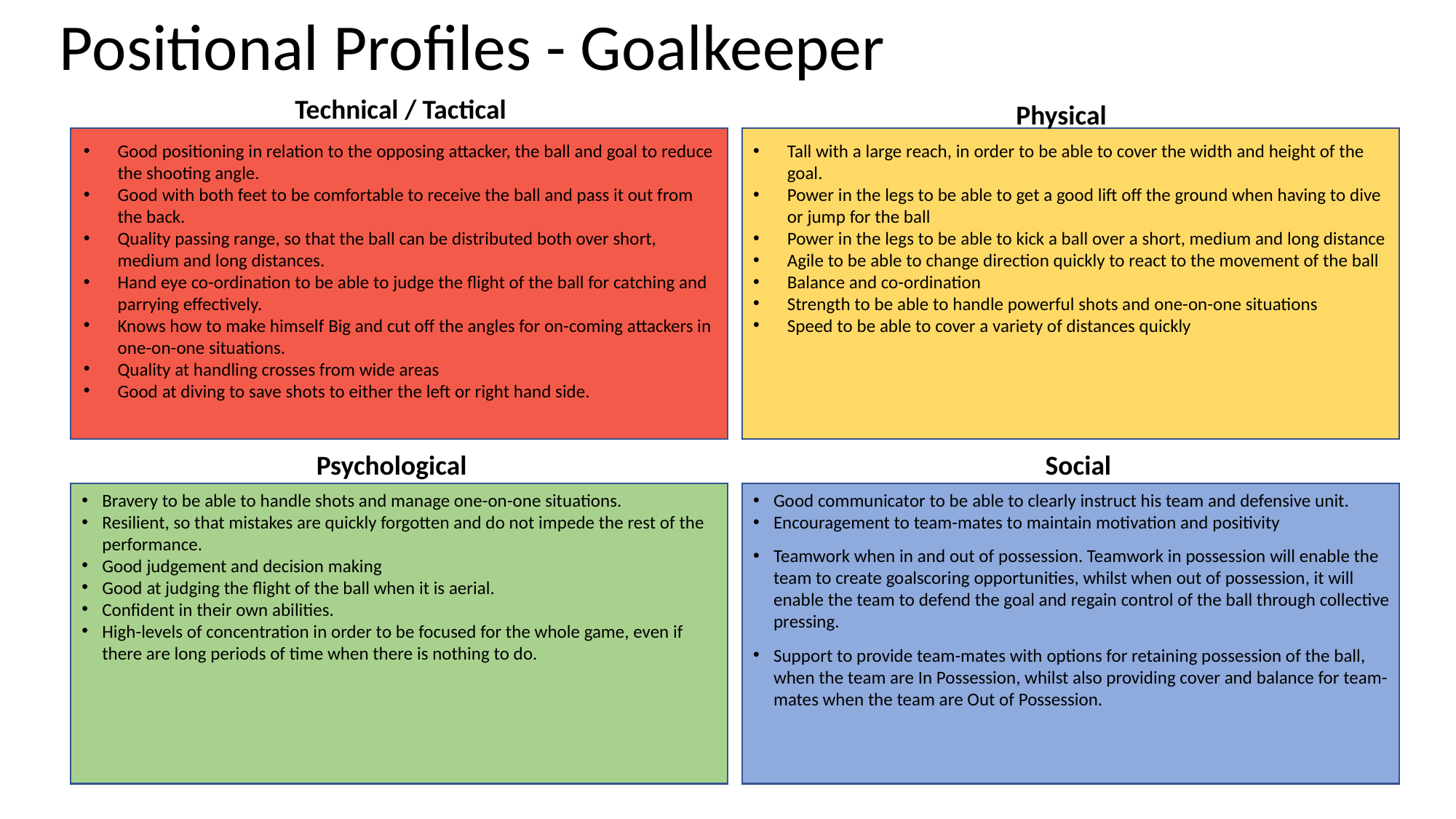

# Positional Profiles - Goalkeeper
Technical / Tactical
Physical

Good positioning in relation to the opposing attacker, the ball and goal to reduce the shooting angle.
Good with both feet to be comfortable to receive the ball and pass it out from the back.
Quality passing range, so that the ball can be distributed both over short, medium and long distances.
Hand eye co-ordination to be able to judge the flight of the ball for catching and parrying effectively.
Knows how to make himself Big and cut off the angles for on-coming attackers in one-on-one situations.
Quality at handling crosses from wide areas
Good at diving to save shots to either the left or right hand side.
Tall with a large reach, in order to be able to cover the width and height of the goal.
Power in the legs to be able to get a good lift off the ground when having to dive or jump for the ball
Power in the legs to be able to kick a ball over a short, medium and long distance
Agile to be able to change direction quickly to react to the movement of the ball
Balance and co-ordination
Strength to be able to handle powerful shots and one-on-one situations
Speed to be able to cover a variety of distances quickly

Psychological
Social

Bravery to be able to handle shots and manage one-on-one situations.
Resilient, so that mistakes are quickly forgotten and do not impede the rest of the performance.
Good judgement and decision making
Good at judging the flight of the ball when it is aerial.
Confident in their own abilities.
High-levels of concentration in order to be focused for the whole game, even if there are long periods of time when there is nothing to do.

Good communicator to be able to clearly instruct his team and defensive unit.
Encouragement to team-mates to maintain motivation and positivity
Teamwork when in and out of possession. Teamwork in possession will enable the team to create goalscoring opportunities, whilst when out of possession, it will enable the team to defend the goal and regain control of the ball through collective pressing.
Support to provide team-mates with options for retaining possession of the ball, when the team are In Possession, whilst also providing cover and balance for team-mates when the team are Out of Possession.